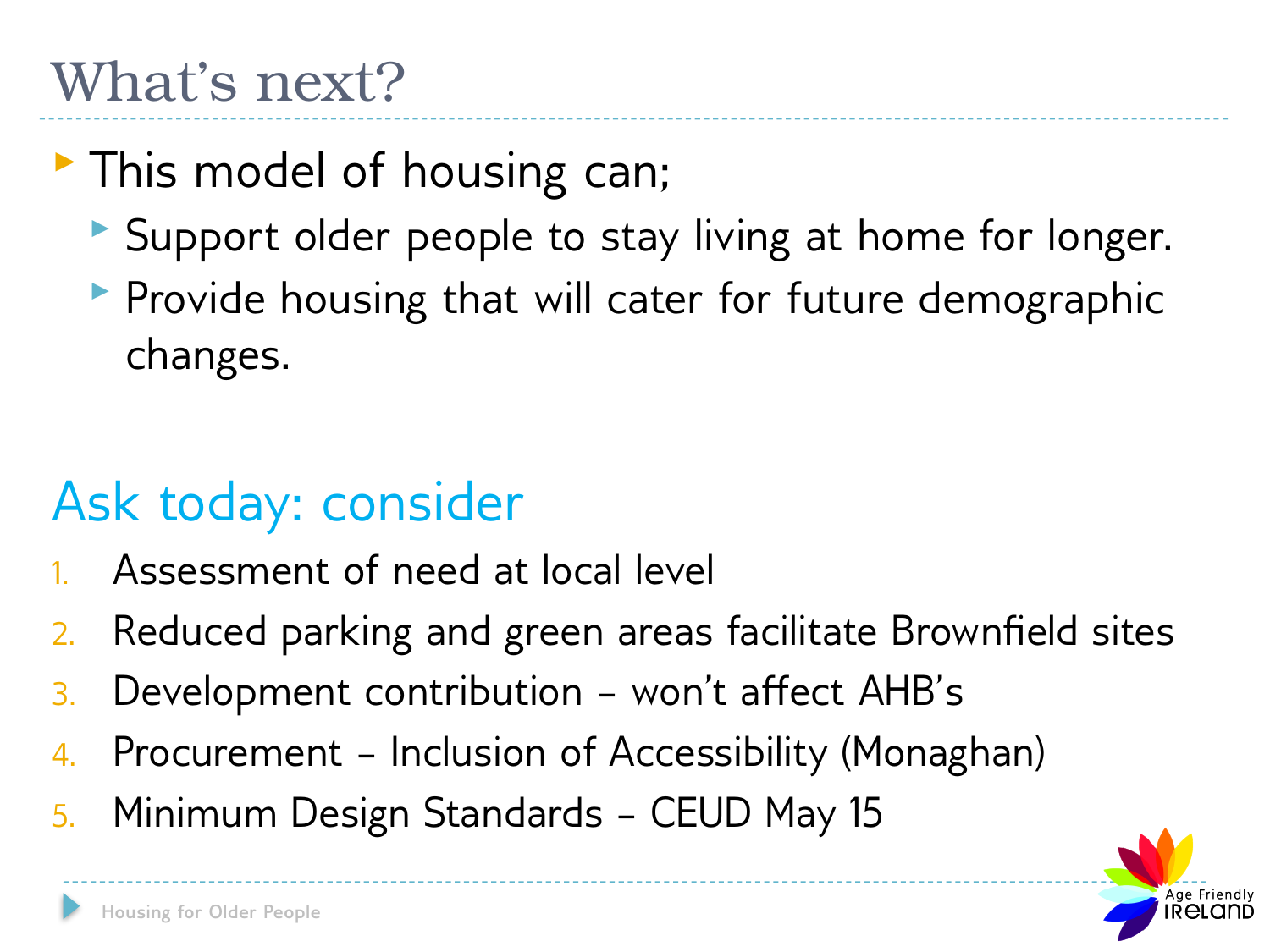

# What’s next?
This model of housing can;
Support older people to stay living at home for longer.
Provide housing that will cater for future demographic changes.

Ask today: consider
Assessment of need at local level
Reduced parking and green areas facilitate Brownfield sites
Development contribution – won’t affect AHB’s
Procurement – Inclusion of Accessibility (Monaghan)
Minimum Design Standards – CEUD May 15